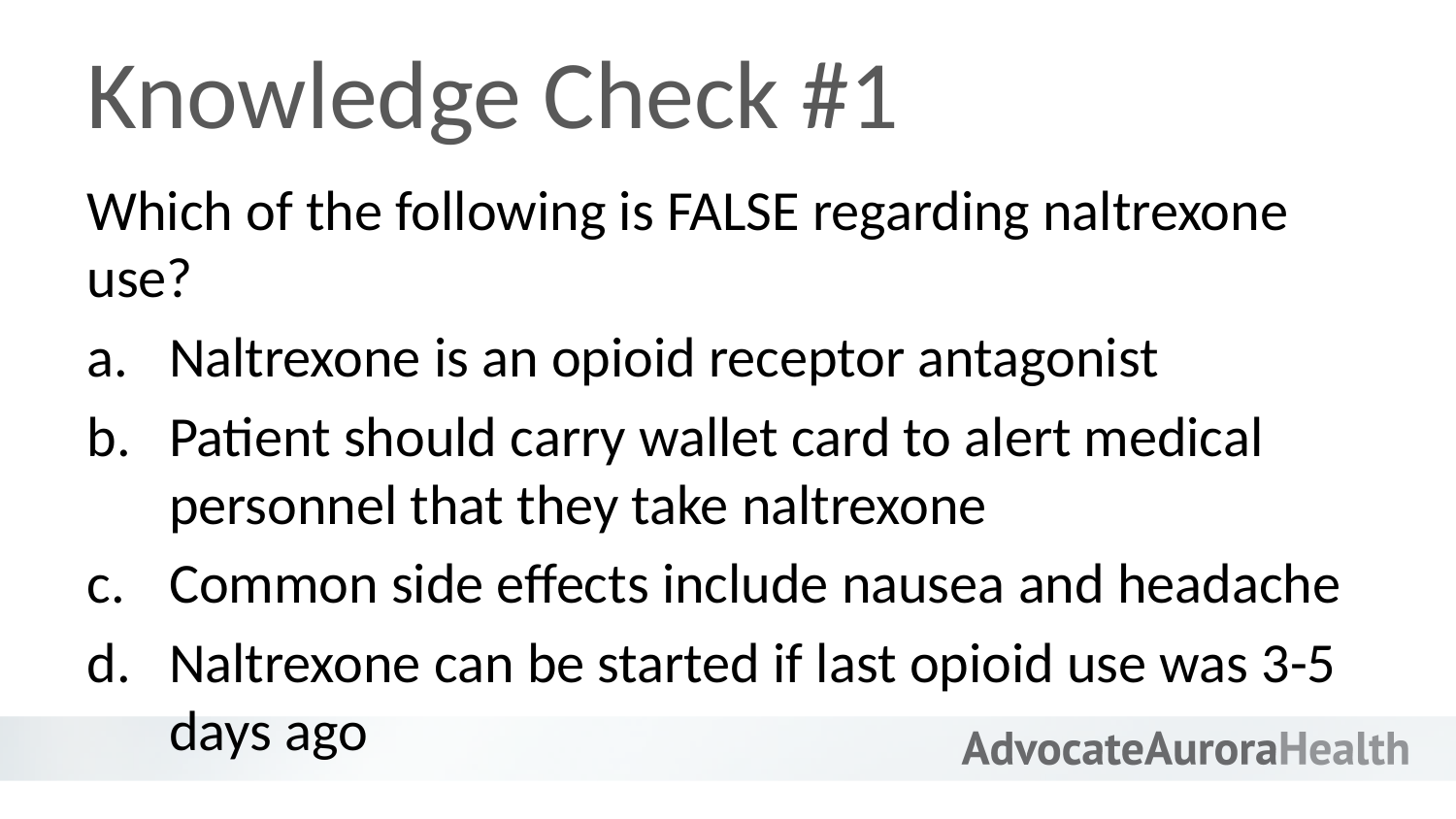

# Knowledge Check #1
Which of the following is FALSE regarding naltrexone use?
Naltrexone is an opioid receptor antagonist
Patient should carry wallet card to alert medical personnel that they take naltrexone
Common side effects include nausea and headache
Naltrexone can be started if last opioid use was 3-5 days ago